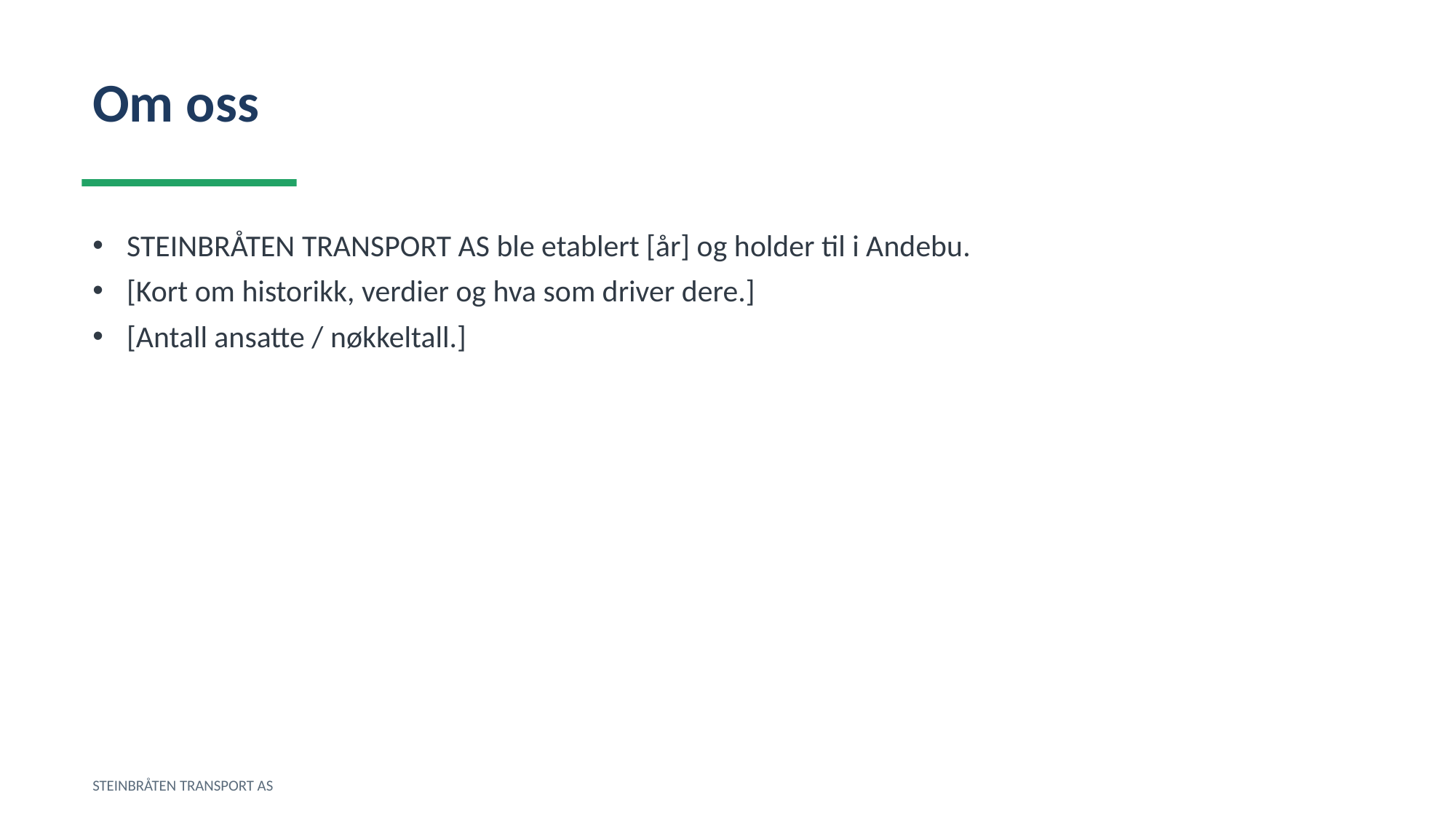

Om oss

STEINBRÅTEN TRANSPORT AS ble etablert [år] og holder til i Andebu.
[Kort om historikk, verdier og hva som driver dere.]
[Antall ansatte / nøkkeltall.]
STEINBRÅTEN TRANSPORT AS